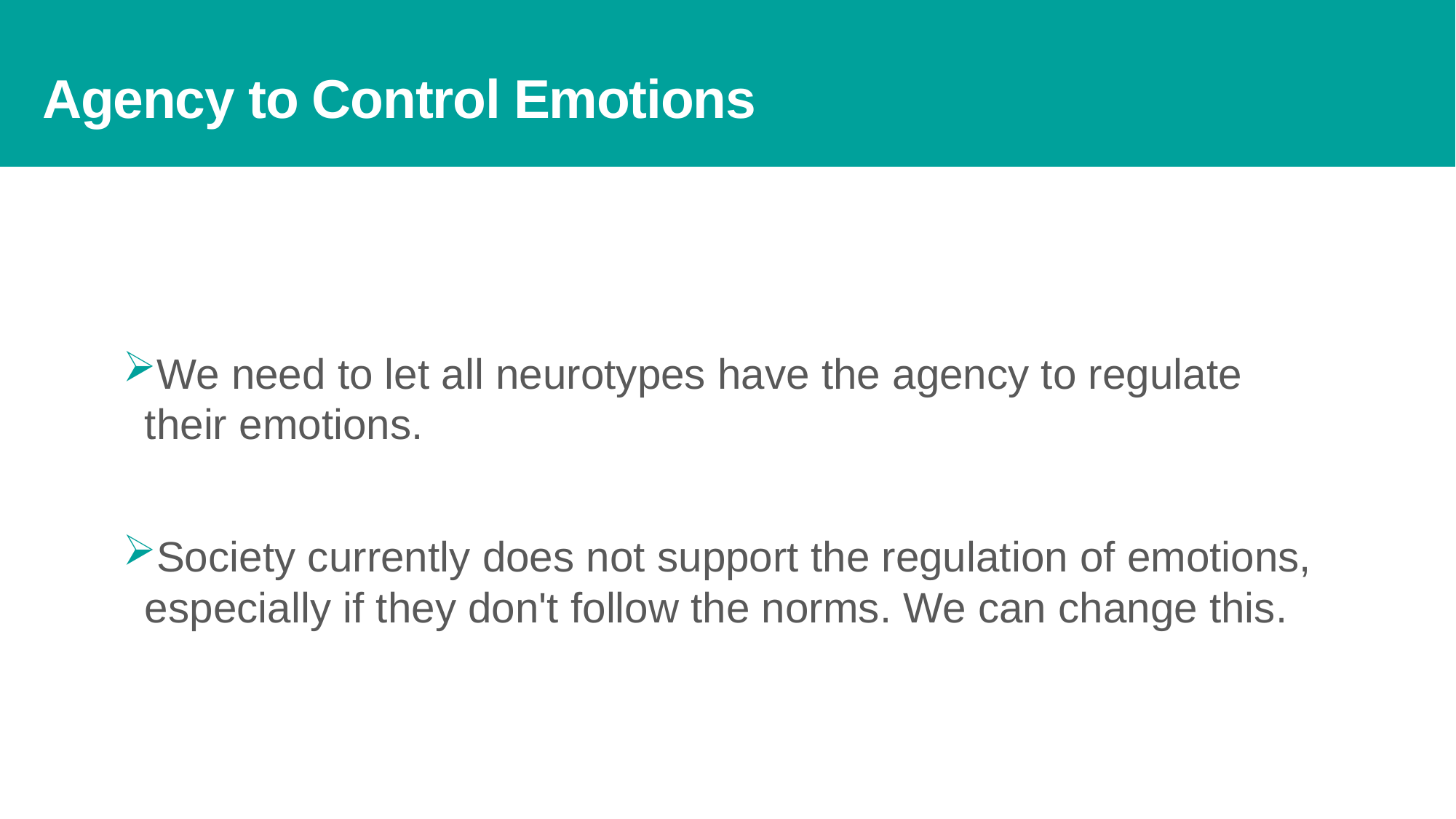

# Agency to Control Emotions

We need to let all neurotypes have the agency to regulate their emotions.

Society currently does not support the regulation of emotions, especially if they don't follow the norms. We can change this.